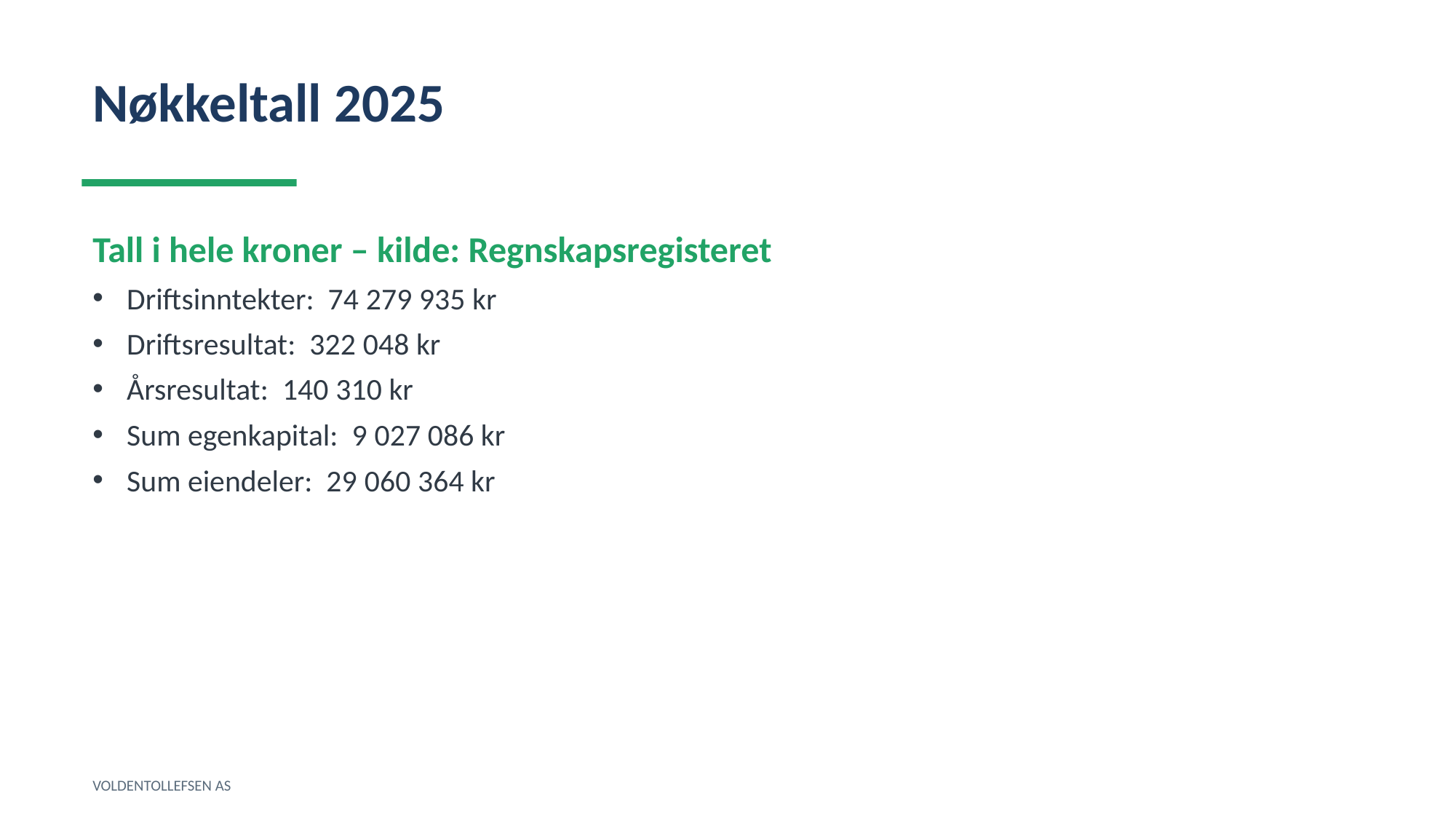

Nøkkeltall 2025

Tall i hele kroner – kilde: Regnskapsregisteret
Driftsinntekter:  74 279 935 kr
Driftsresultat:  322 048 kr
Årsresultat:  140 310 kr
Sum egenkapital:  9 027 086 kr
Sum eiendeler:  29 060 364 kr
VOLDENTOLLEFSEN AS